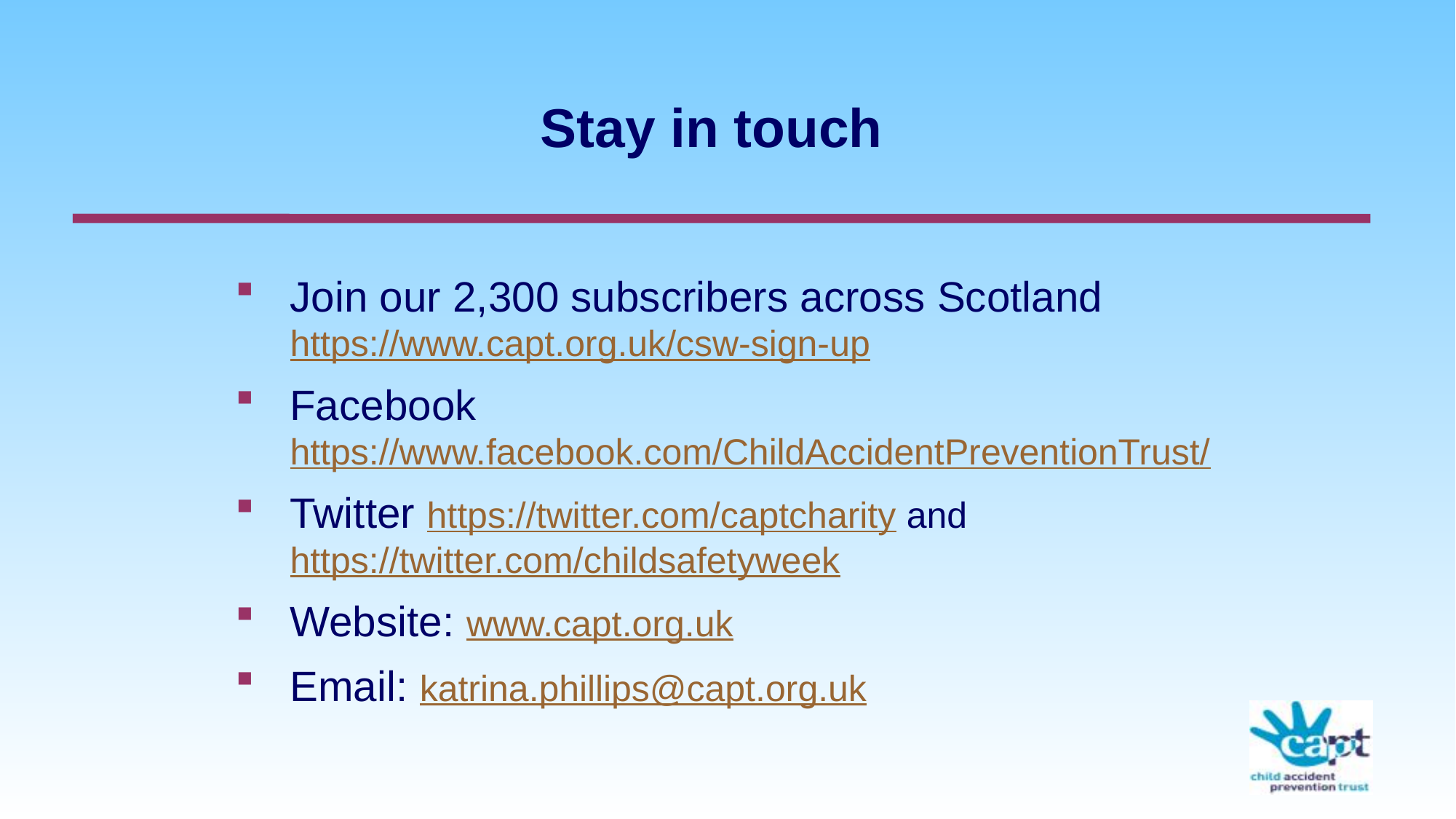

# Stay in touch
Join our 2,300 subscribers across Scotland https://www.capt.org.uk/csw-sign-up
Facebook https://www.facebook.com/ChildAccidentPreventionTrust/
Twitter https://twitter.com/captcharity and https://twitter.com/childsafetyweek
Website: www.capt.org.uk
Email: katrina.phillips@capt.org.uk